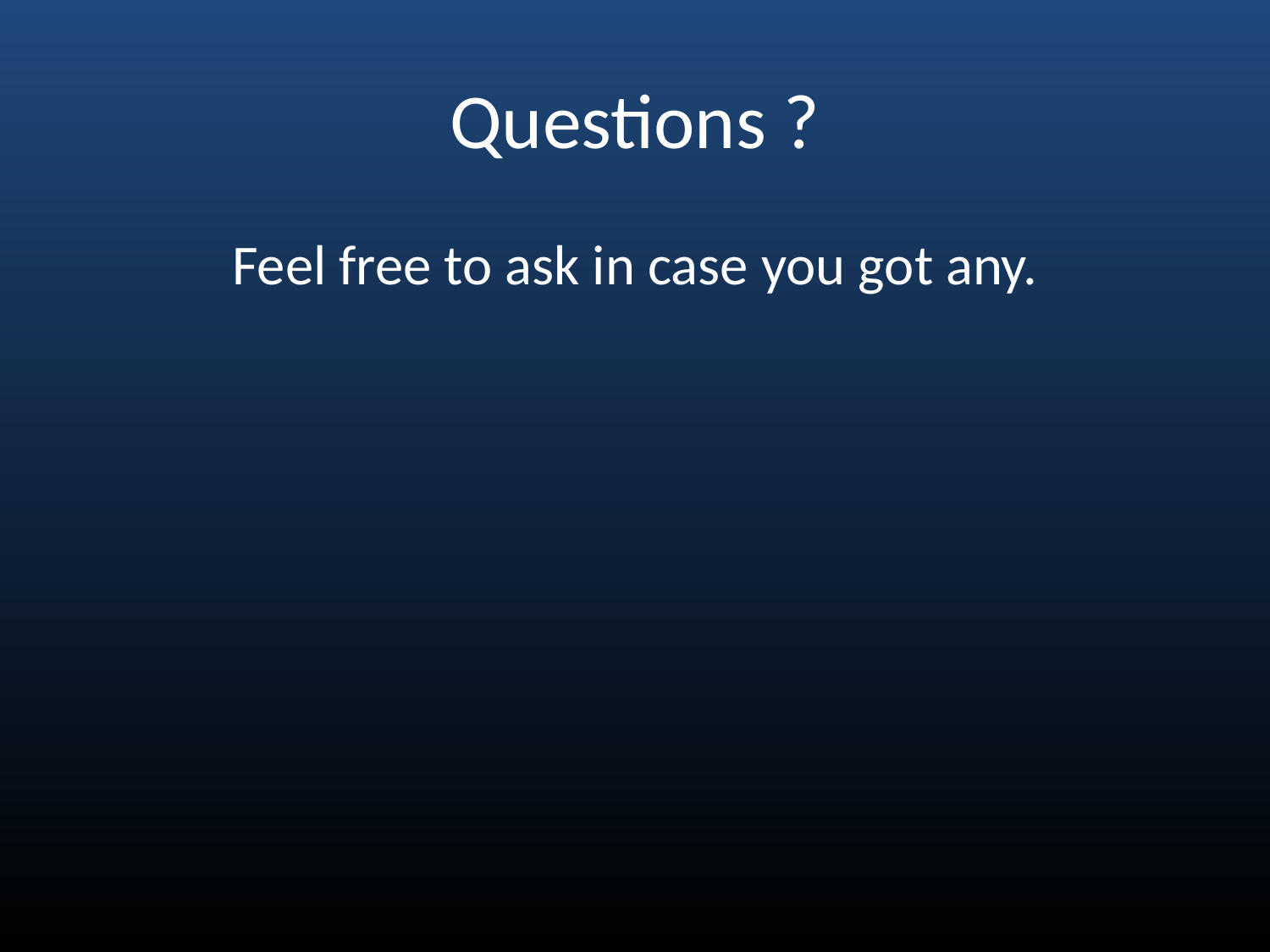

# Questions ?
Feel free to ask in case you got any.